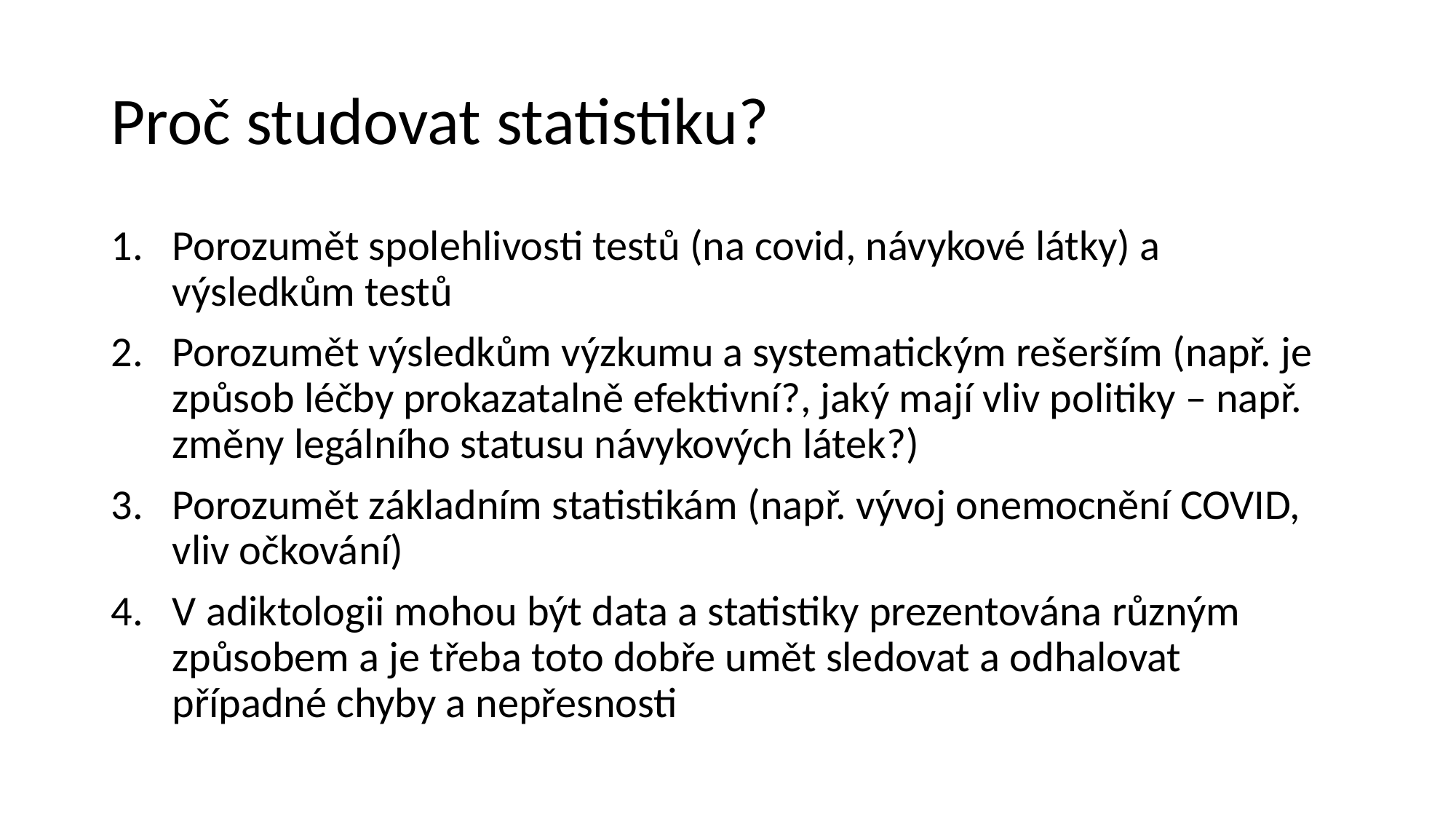

# Proč studovat statistiku?
Porozumět spolehlivosti testů (na covid, návykové látky) a výsledkům testů
Porozumět výsledkům výzkumu a systematickým rešerším (např. je způsob léčby prokazatalně efektivní?, jaký mají vliv politiky – např. změny legálního statusu návykových látek?)
Porozumět základním statistikám (např. vývoj onemocnění COVID, vliv očkování)
V adiktologii mohou být data a statistiky prezentována různým způsobem a je třeba toto dobře umět sledovat a odhalovat případné chyby a nepřesnosti